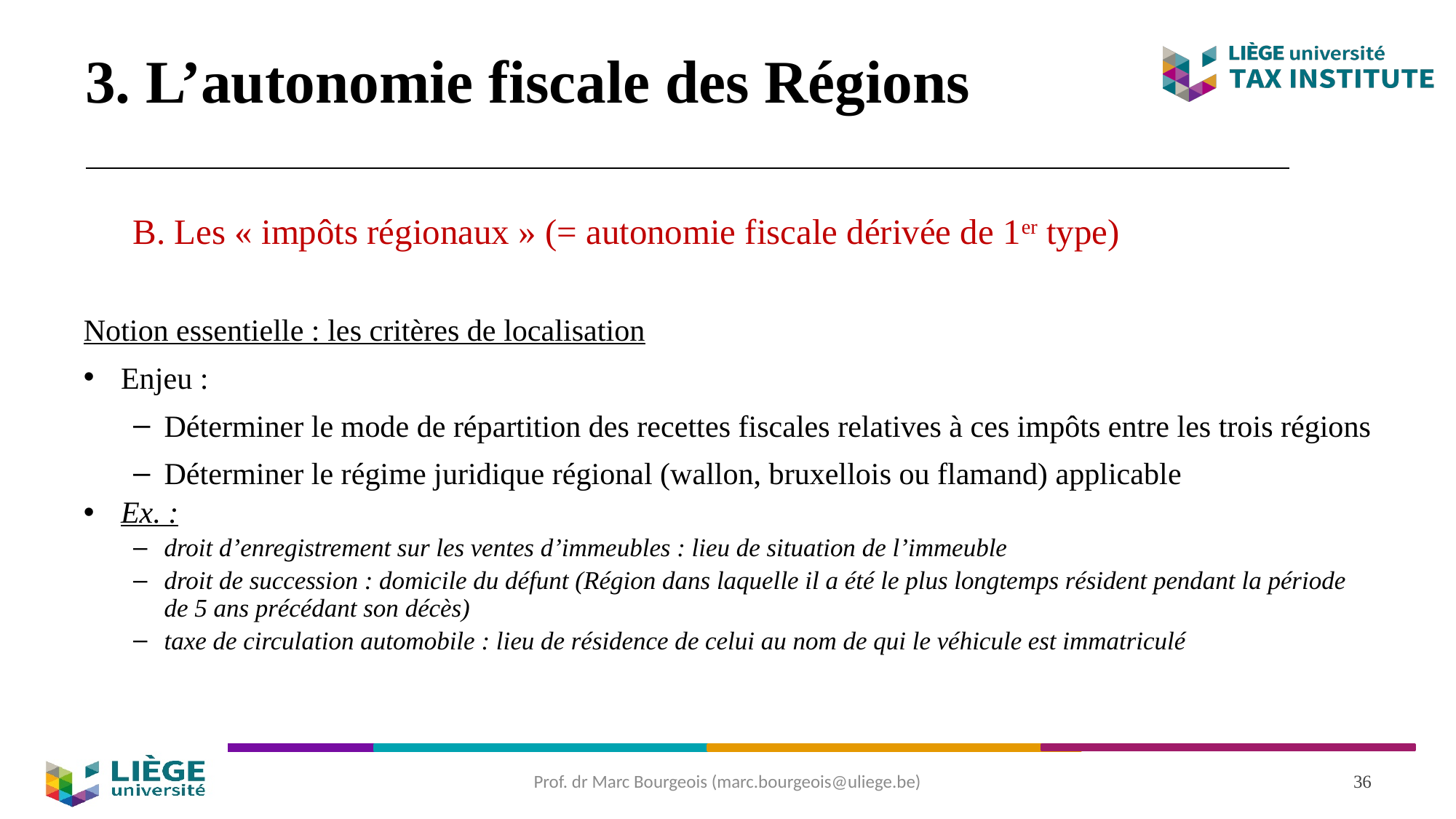

# 3. L’autonomie fiscale des Régions
B. Les « impôts régionaux » (= autonomie fiscale dérivée de 1er type)

Notion essentielle : les critères de localisation
Enjeu :
Déterminer le mode de répartition des recettes fiscales relatives à ces impôts entre les trois régions
Déterminer le régime juridique régional (wallon, bruxellois ou flamand) applicable
Ex. :
droit d’enregistrement sur les ventes d’immeubles : lieu de situation de l’immeuble
droit de succession : domicile du défunt (Région dans laquelle il a été le plus longtemps résident pendant la période de 5 ans précédant son décès)
taxe de circulation automobile : lieu de résidence de celui au nom de qui le véhicule est immatriculé

Prof. dr Marc Bourgeois (marc.bourgeois@uliege.be)
36